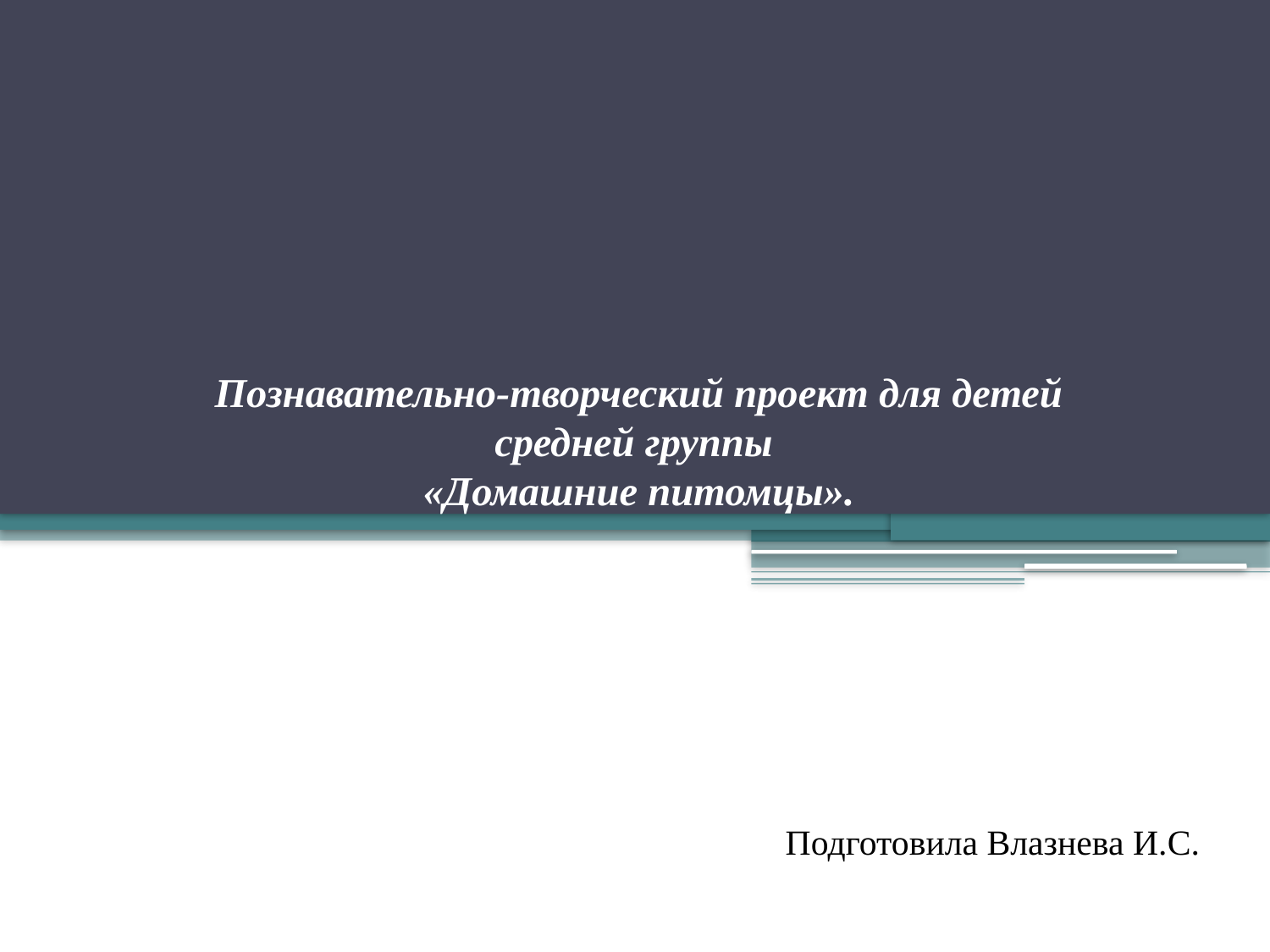

# Познавательно-творческий проект для детей средней группы «Домашние питомцы».
Подготовила Влазнева И.С.